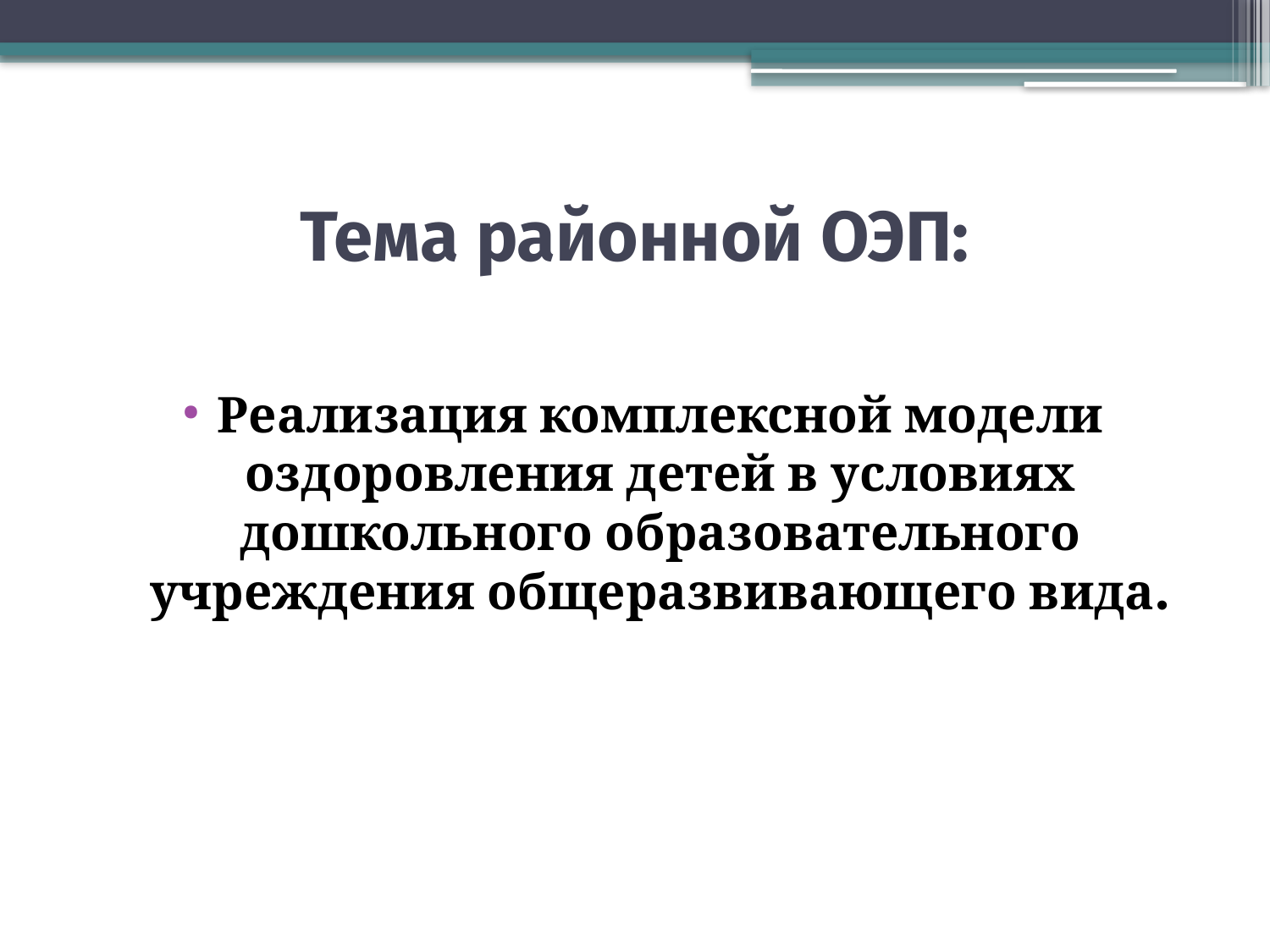

# Тема районной ОЭП:

Реализация комплексной модели оздоровления детей в условиях дошкольного образовательного учреждения общеразвивающего вида.